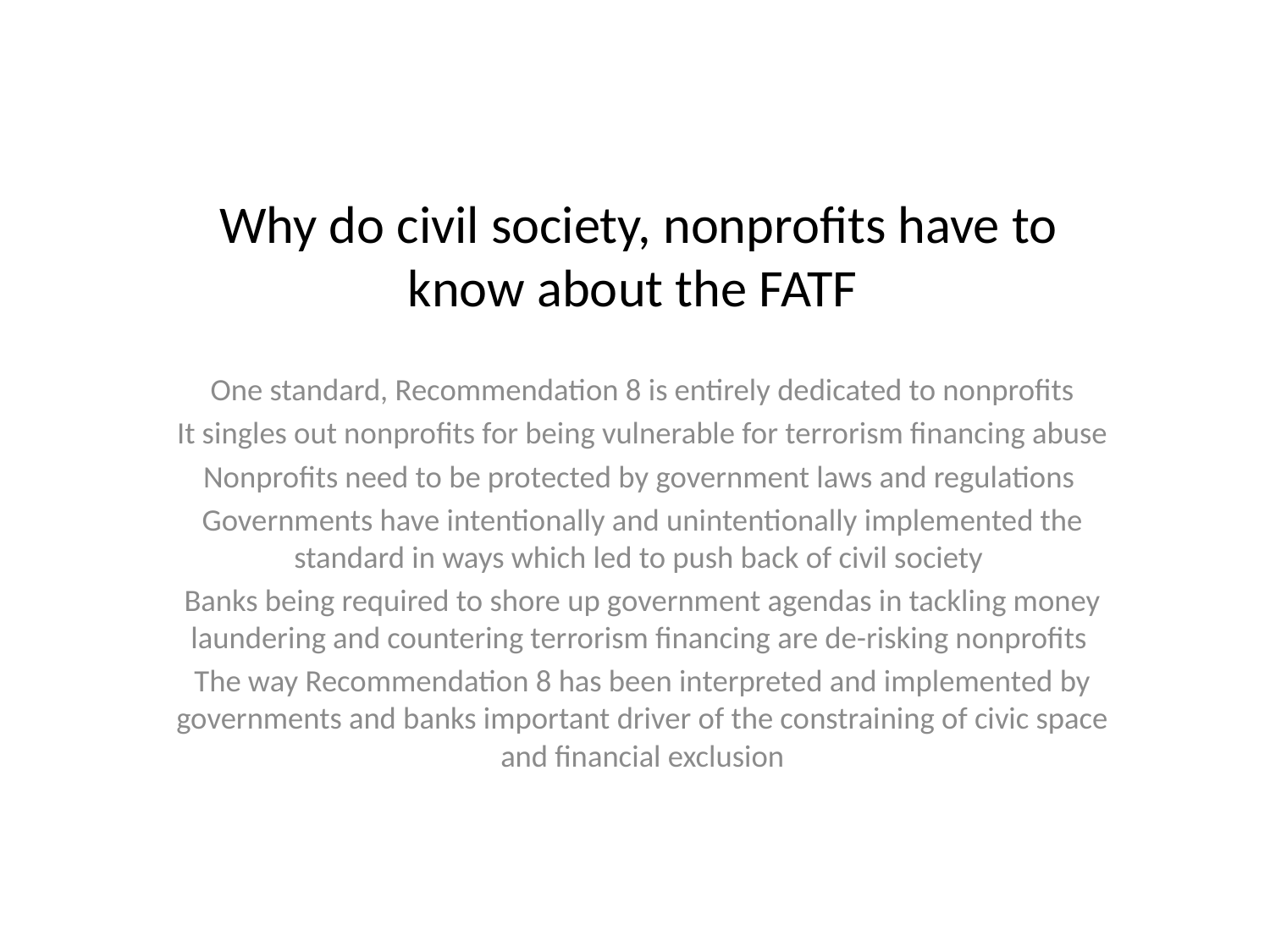

# Why do civil society, nonprofits have to know about the FATF
One standard, Recommendation 8 is entirely dedicated to nonprofits
It singles out nonprofits for being vulnerable for terrorism financing abuse
Nonprofits need to be protected by government laws and regulations
Governments have intentionally and unintentionally implemented the standard in ways which led to push back of civil society
Banks being required to shore up government agendas in tackling money laundering and countering terrorism financing are de-risking nonprofits
The way Recommendation 8 has been interpreted and implemented by governments and banks important driver of the constraining of civic space and financial exclusion